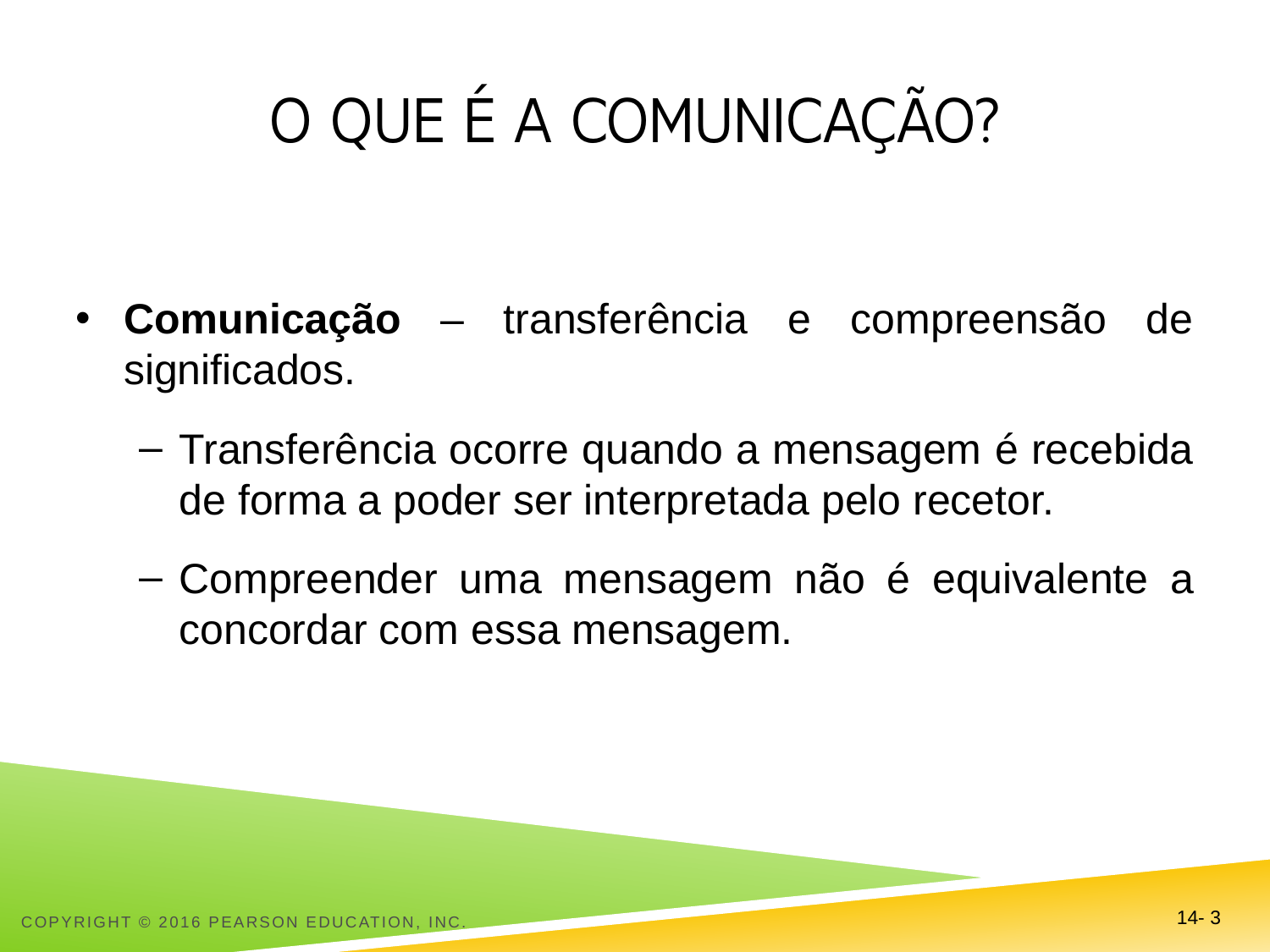

# O que é a comunicação?
Comunicação – transferência e compreensão de significados.

Transferência ocorre quando a mensagem é recebida de forma a poder ser interpretada pelo recetor.

Compreender uma mensagem não é equivalente a concordar com essa mensagem.
Copyright © 2016 Pearson Education, Inc.
14- 3